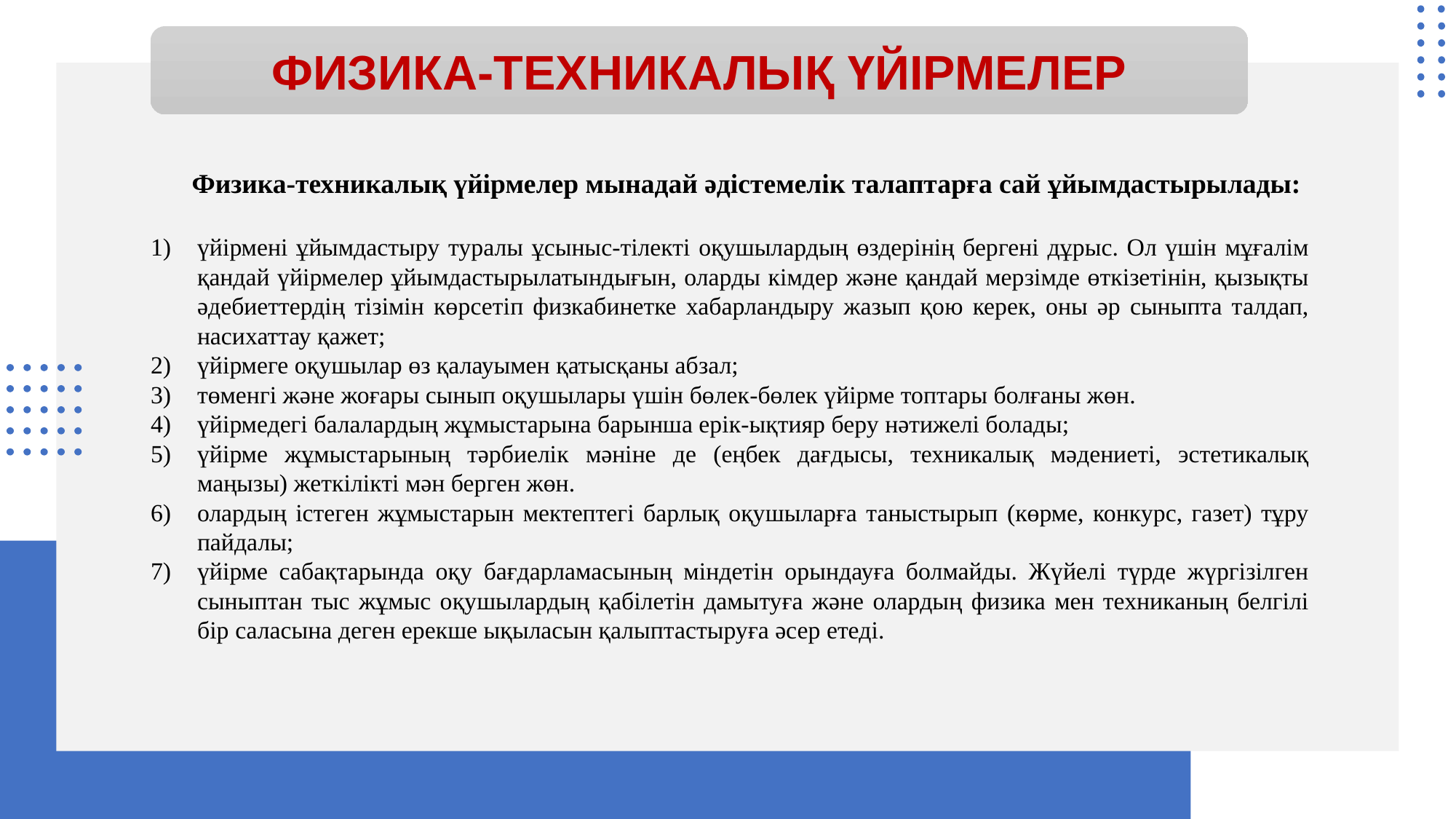

# ФИЗИКА-ТЕХНИКАЛЫҚ ҮЙІРМЕЛЕР

     Физика-техникалық үйірмелер мынадай әдістемелік талаптарға сай ұйымдастырылады:

үйірмені ұйымдастыру туралы ұсыныс-тілекті оқушылардың өздерінің бергені дұрыс. Ол үшін мұғалім қандай үйірмелер ұйымдастырылатындығын, оларды кімдер және қандай мерзімде өткізетінін, қызықты әдебиеттердің тізімін көрсетіп физкабинетке хабарландыру жазып қою керек, оны әр сыныпта талдап, насихаттау қажет;
үйірмеге оқушылар өз қалауымен қатысқаны абзал;
төменгі және жоғары сынып оқушылары үшін бөлек-бөлек үйірме топтары болғаны жөн.
үйірмедегі балалардың жұмыстарына барынша ерік-ықтияр беру нәтижелі болады;
үйірме жұмыстарының тәрбиелік мәніне де (еңбек дағдысы, техникалық мәдениеті, эстетикалық маңызы) жеткілікті мән берген жөн.
олардың істеген жұмыстарын мектептегі барлық оқушыларға таныстырып (көрме, конкурс, газет) тұру пайдалы;
үйірме сабақтарында оқу бағдарламасының міндетін орындауға болмайды. Жүйелі түрде жүргізілген сыныптан тыс жұмыс оқушылардың қабілетін дамытуға және олардың физика мен техниканың белгілі бір саласына деген ерекше ықыласын қалыптастыруға әсер етеді.